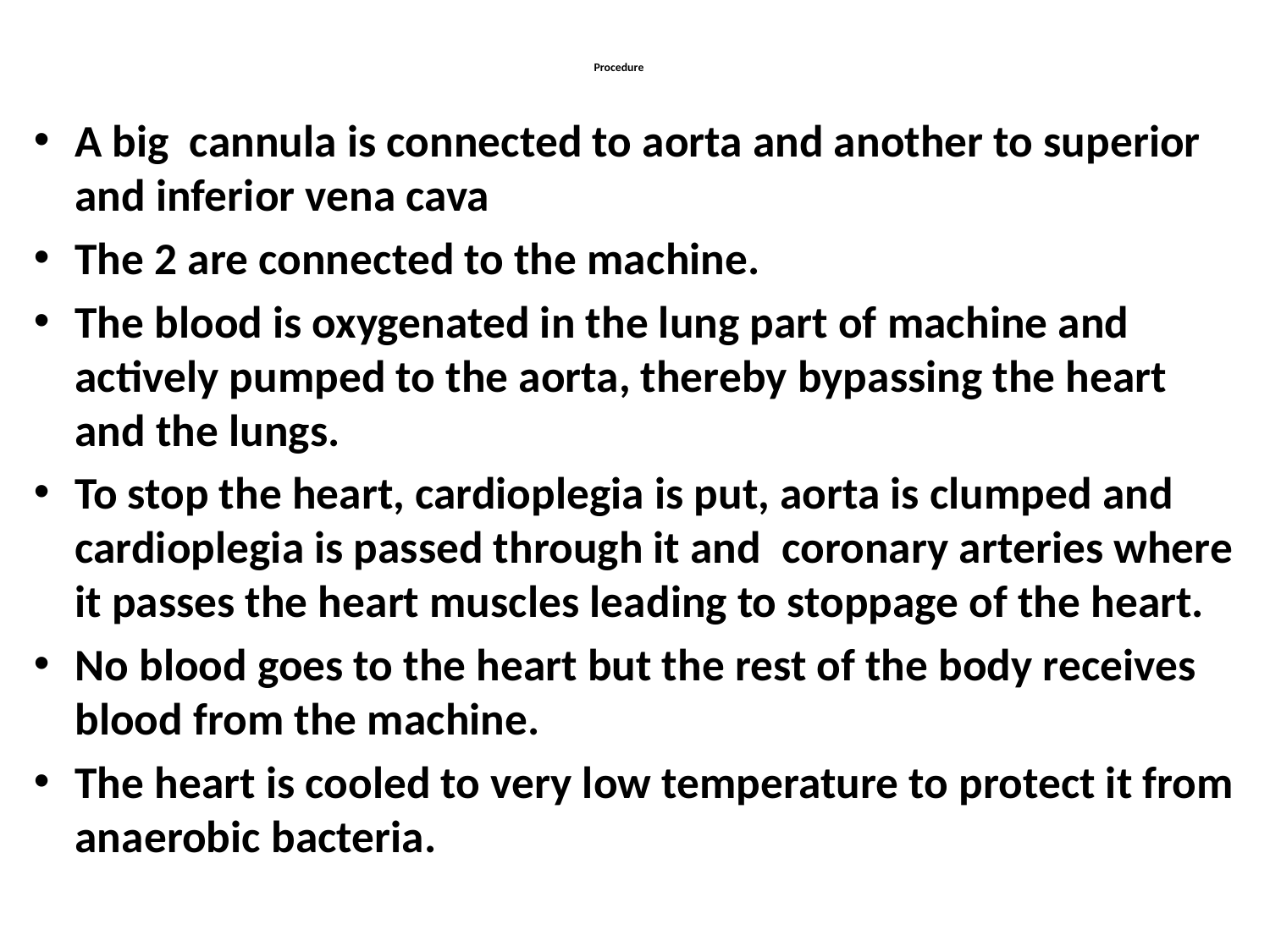

# Procedure
A big  cannula is connected to aorta and another to superior and inferior vena cava
The 2 are connected to the machine.
The blood is oxygenated in the lung part of machine and actively pumped to the aorta, thereby bypassing the heart and the lungs.
To stop the heart, cardioplegia is put, aorta is clumped and cardioplegia is passed through it and  coronary arteries where it passes the heart muscles leading to stoppage of the heart.
No blood goes to the heart but the rest of the body receives blood from the machine.
The heart is cooled to very low temperature to protect it from anaerobic bacteria.